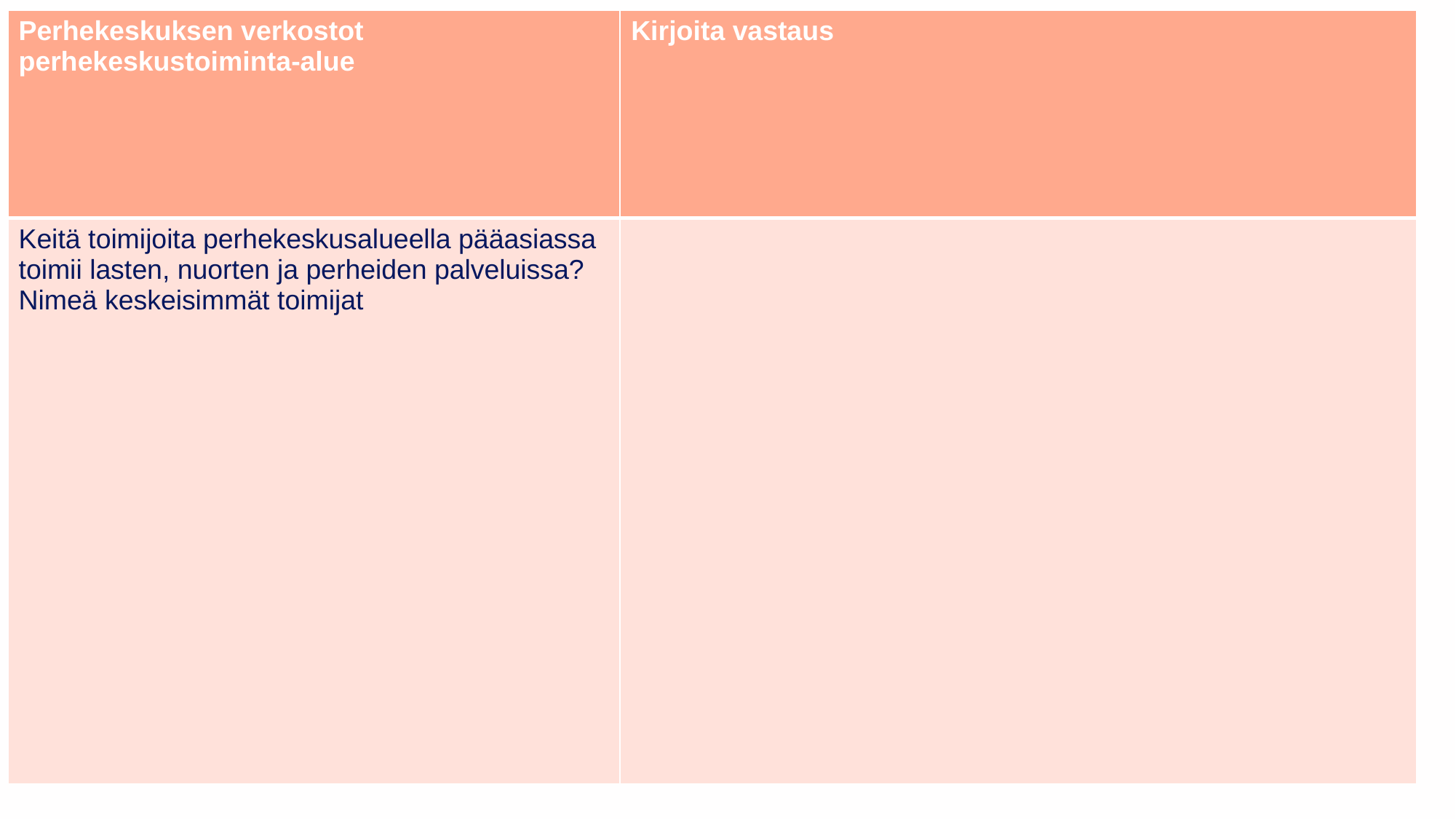

| Perhekeskuksen verkostot perhekeskustoiminta-alue | Kirjoita vastaus |
| --- | --- |
| Keitä toimijoita perhekeskusalueella pääasiassa toimii lasten, nuorten ja perheiden palveluissa? Nimeä keskeisimmät toimijat |  |
37